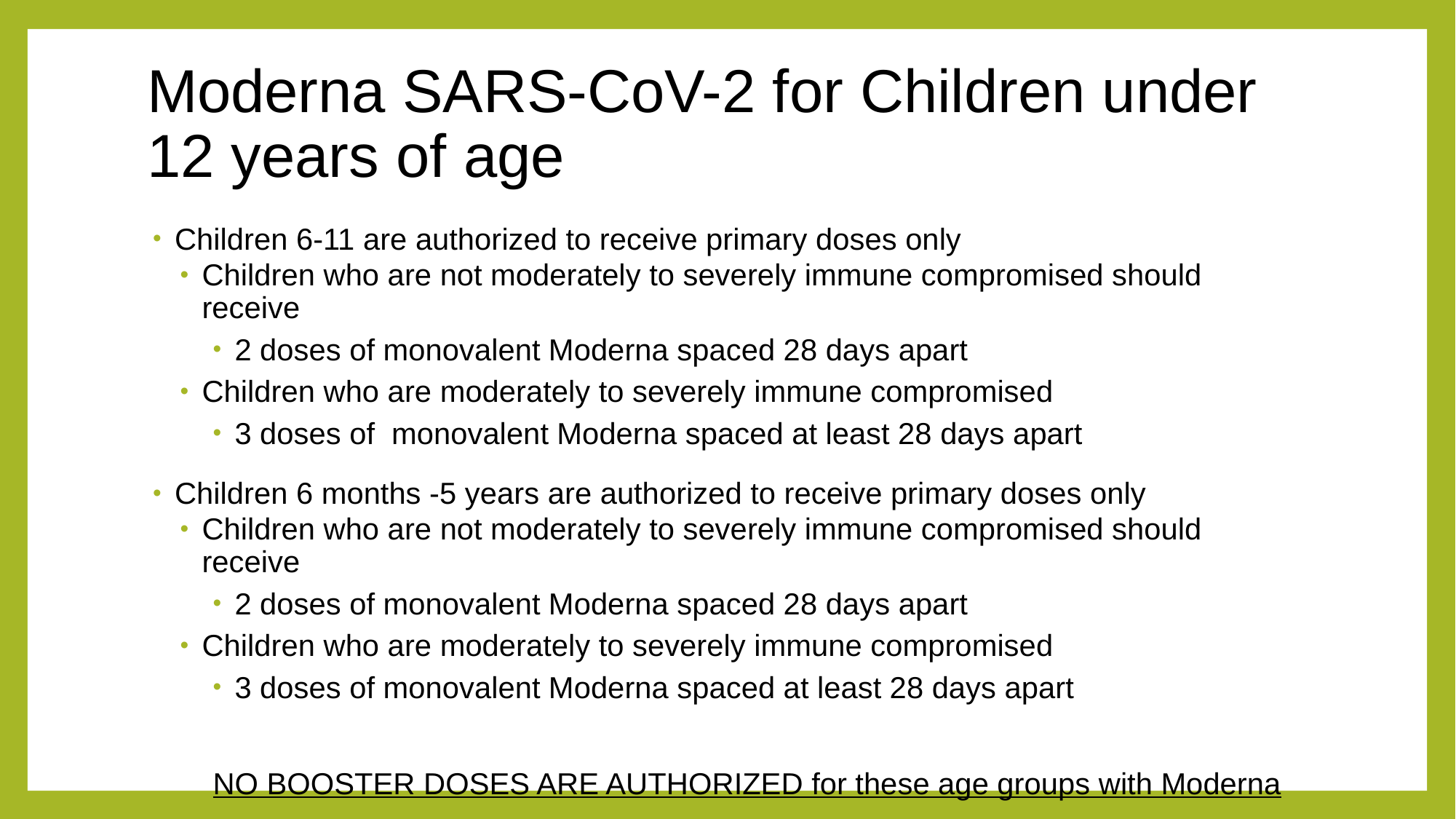

# Moderna SARS-CoV-2 for Children under 12 years of age
Children 6-11 are authorized to receive primary doses only
Children who are not moderately to severely immune compromised should receive
2 doses of monovalent Moderna spaced 28 days apart
Children who are moderately to severely immune compromised
3 doses of  monovalent Moderna spaced at least 28 days apart
Children 6 months -5 years are authorized to receive primary doses only
Children who are not moderately to severely immune compromised should receive
2 doses of monovalent Moderna spaced 28 days apart
Children who are moderately to severely immune compromised
3 doses of monovalent Moderna spaced at least 28 days apart

NO BOOSTER DOSES ARE AUTHORIZED for these age groups with Moderna